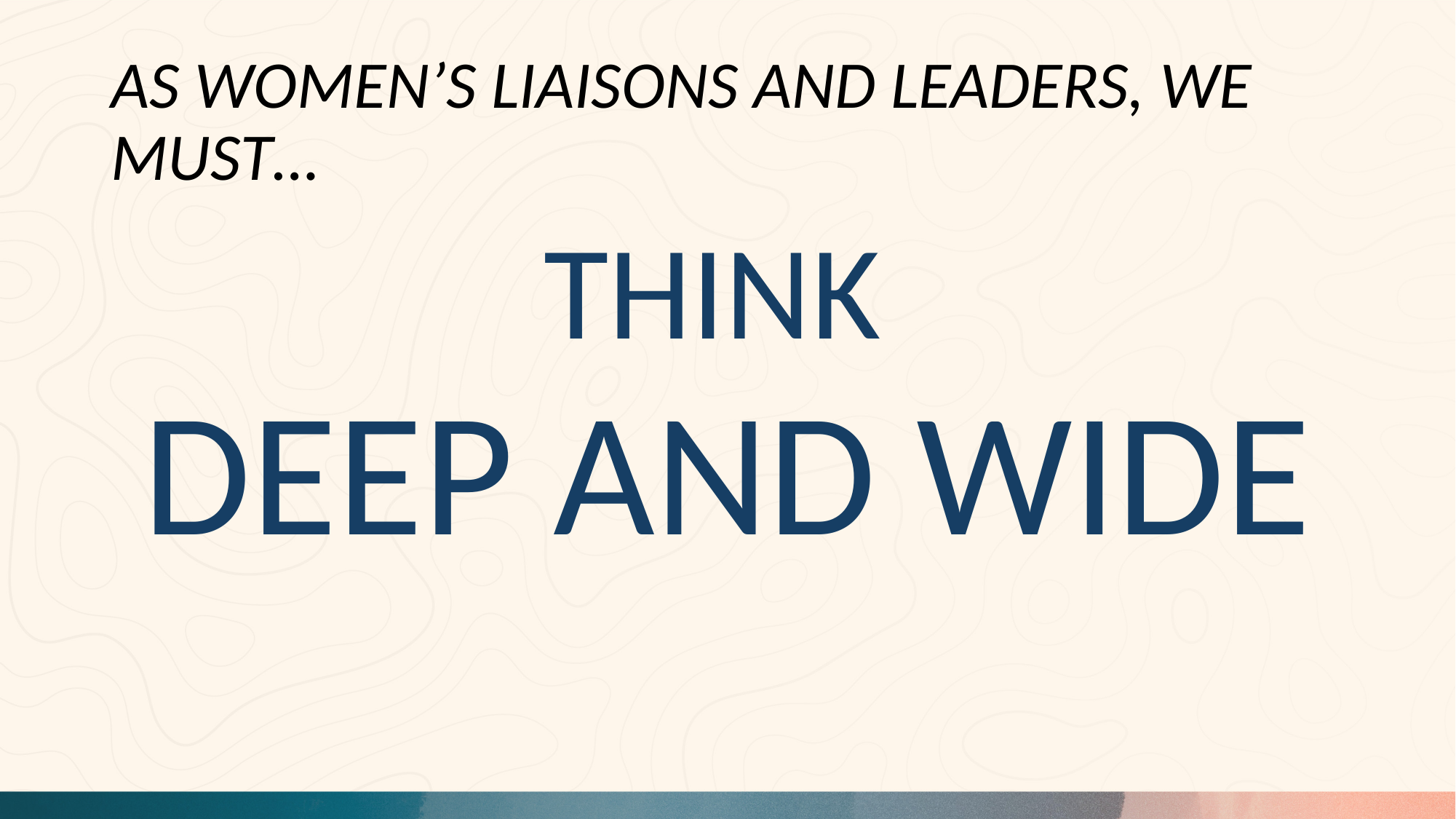

# AS WOMEN’S LIAISONS AND LEADERS, WE MUST…
THINK
DEEP AND WIDE